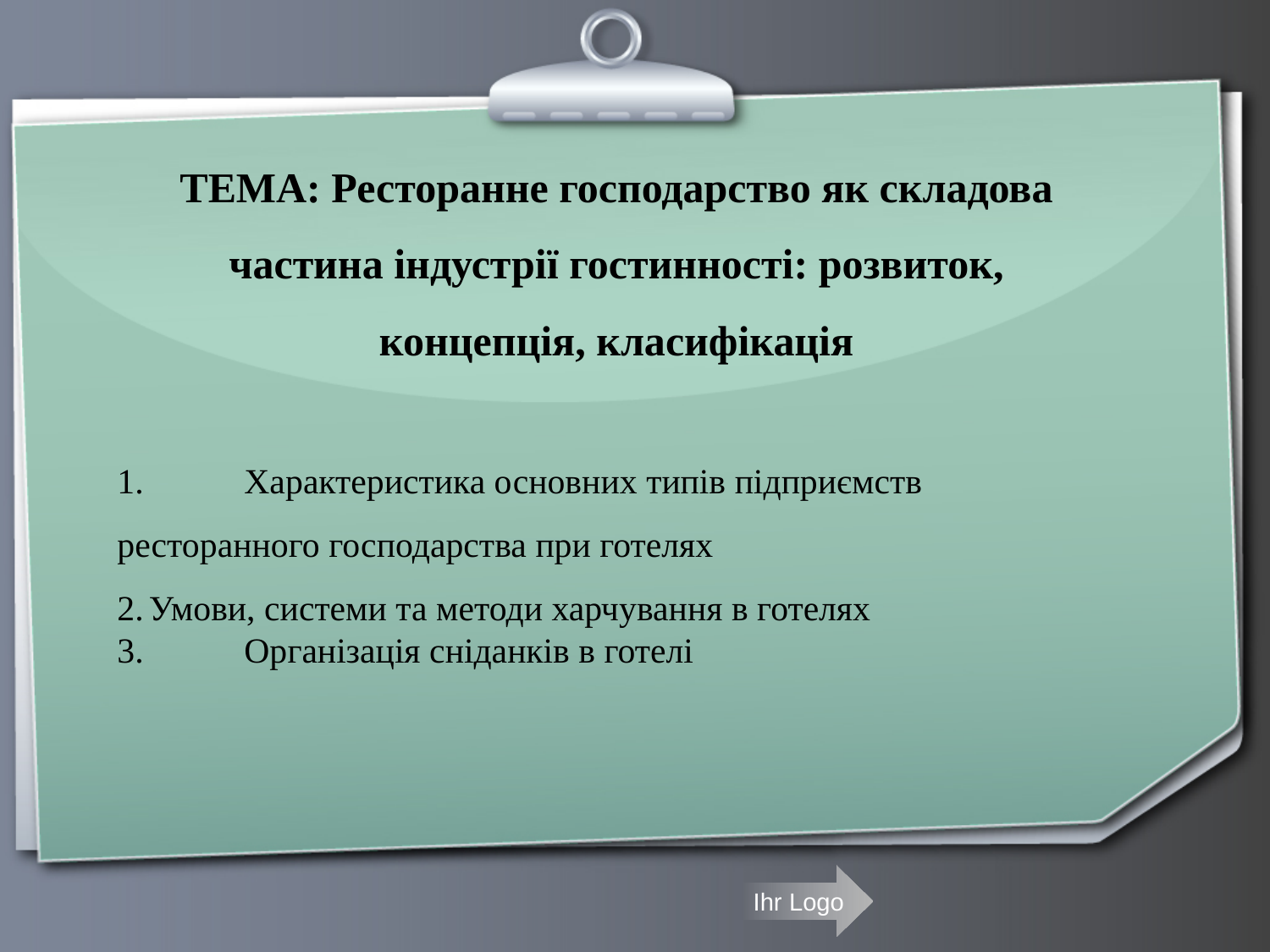

# ТЕМА: Ресторанне господарство як складова частина індустрії гостинності: розвиток, концепція, класифікація
1.	Характеристика основних типів підприємств ресторанного господарства при готелях
2.	Умови, системи та методи харчування в готелях
3.	Організація сніданків в готелі